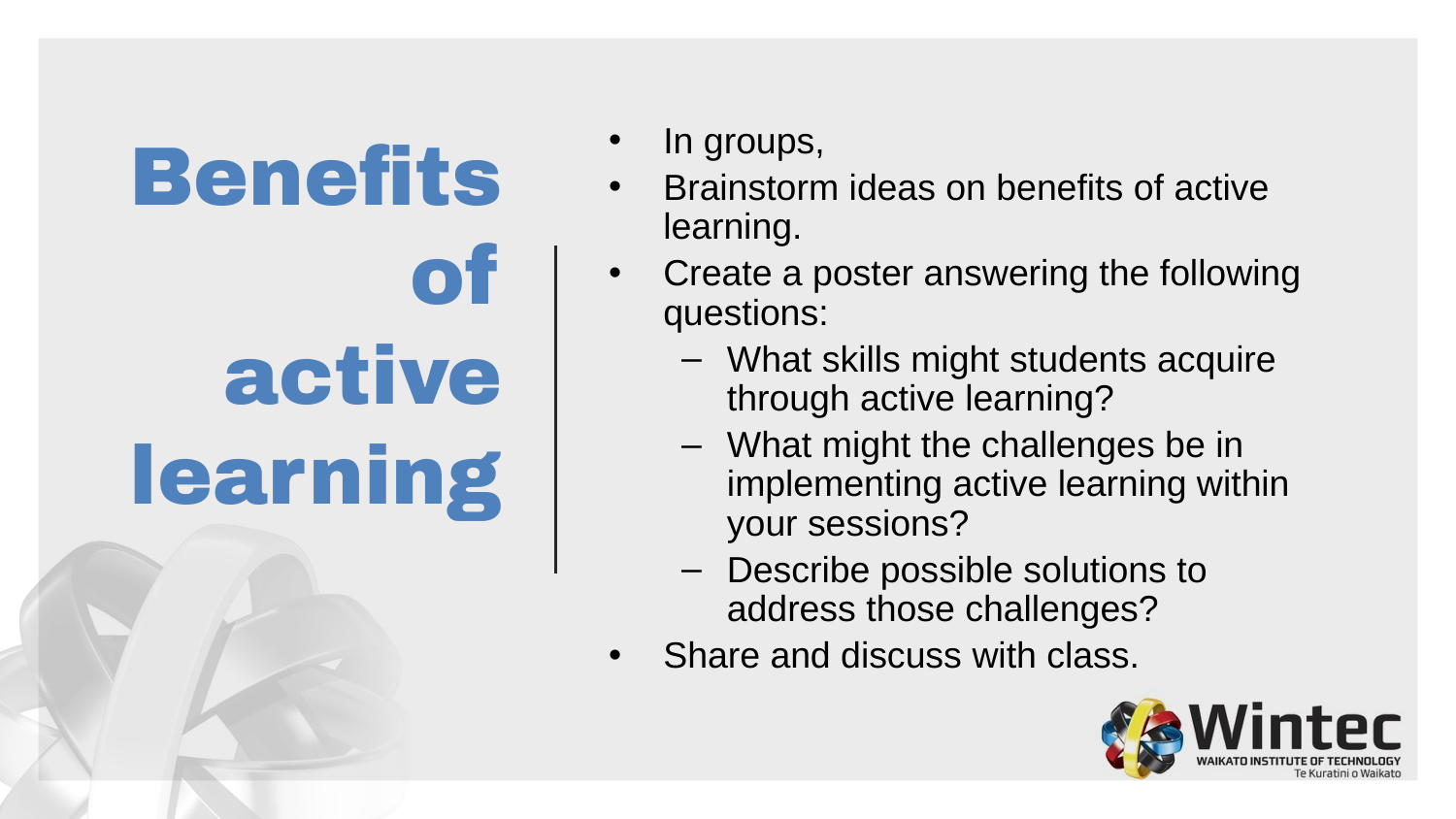

# Benefits of active learning
In groups,
Brainstorm ideas on benefits of active learning.
Create a poster answering the following questions:
What skills might students acquire through active learning?
What might the challenges be in implementing active learning within your sessions?
Describe possible solutions to address those challenges?
Share and discuss with class.